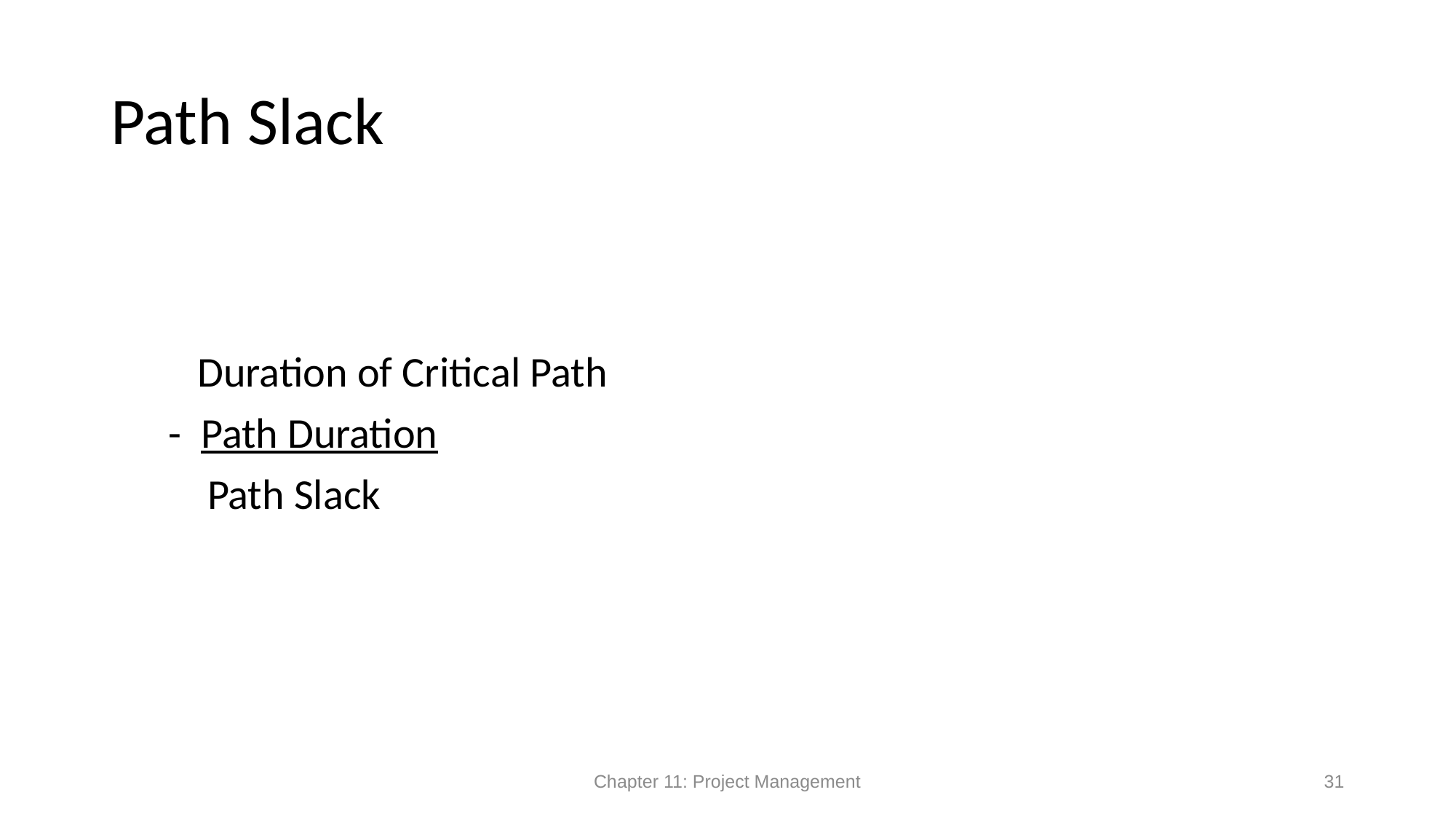

# Path Slack

         Duration of Critical Path
      -  Path Duration
          Path Slack
Chapter 11: Project Management
31